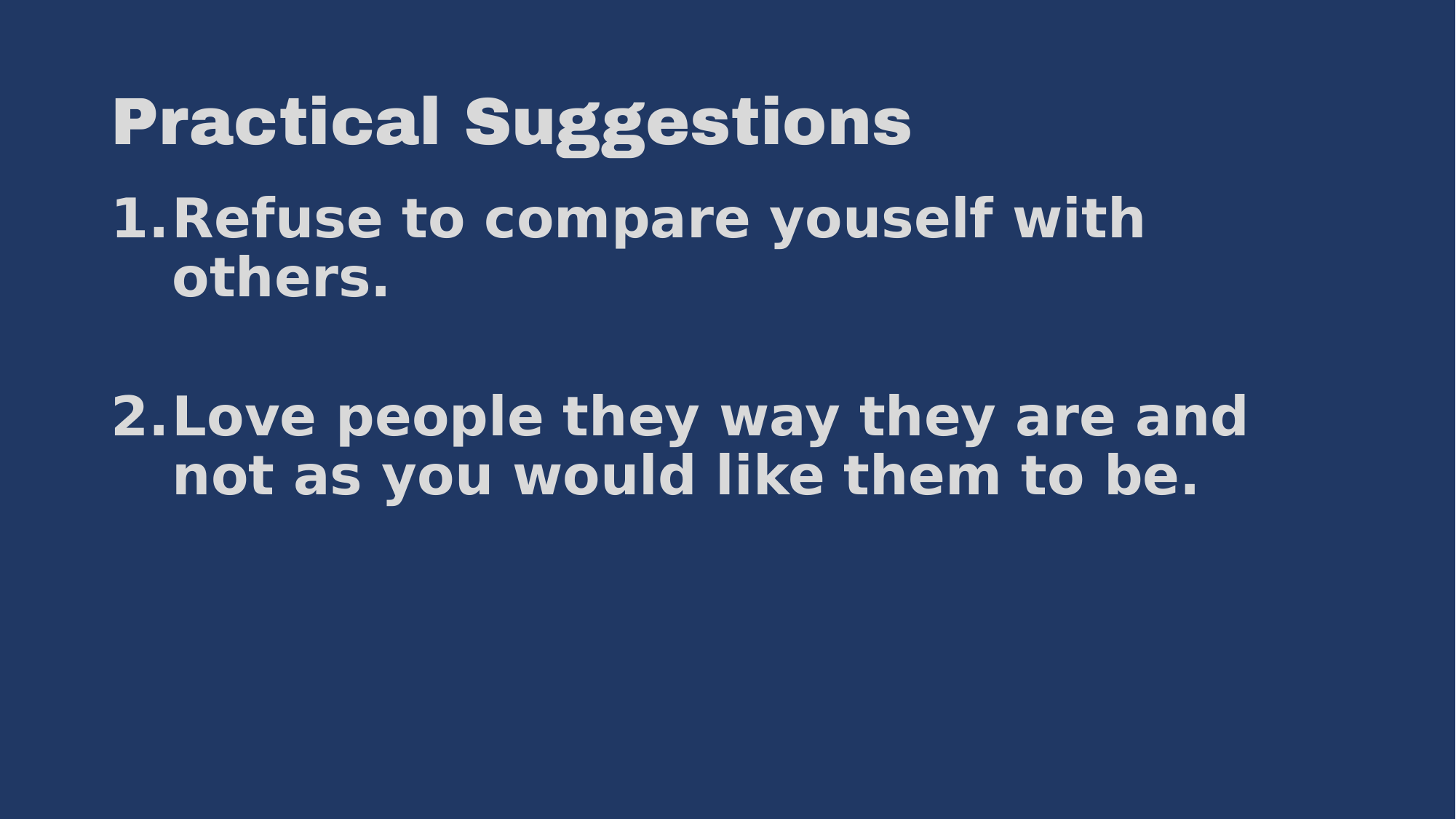

# Practical Suggestions
Refuse to compare youself with others.
Love people they way they are and not as you would like them to be.